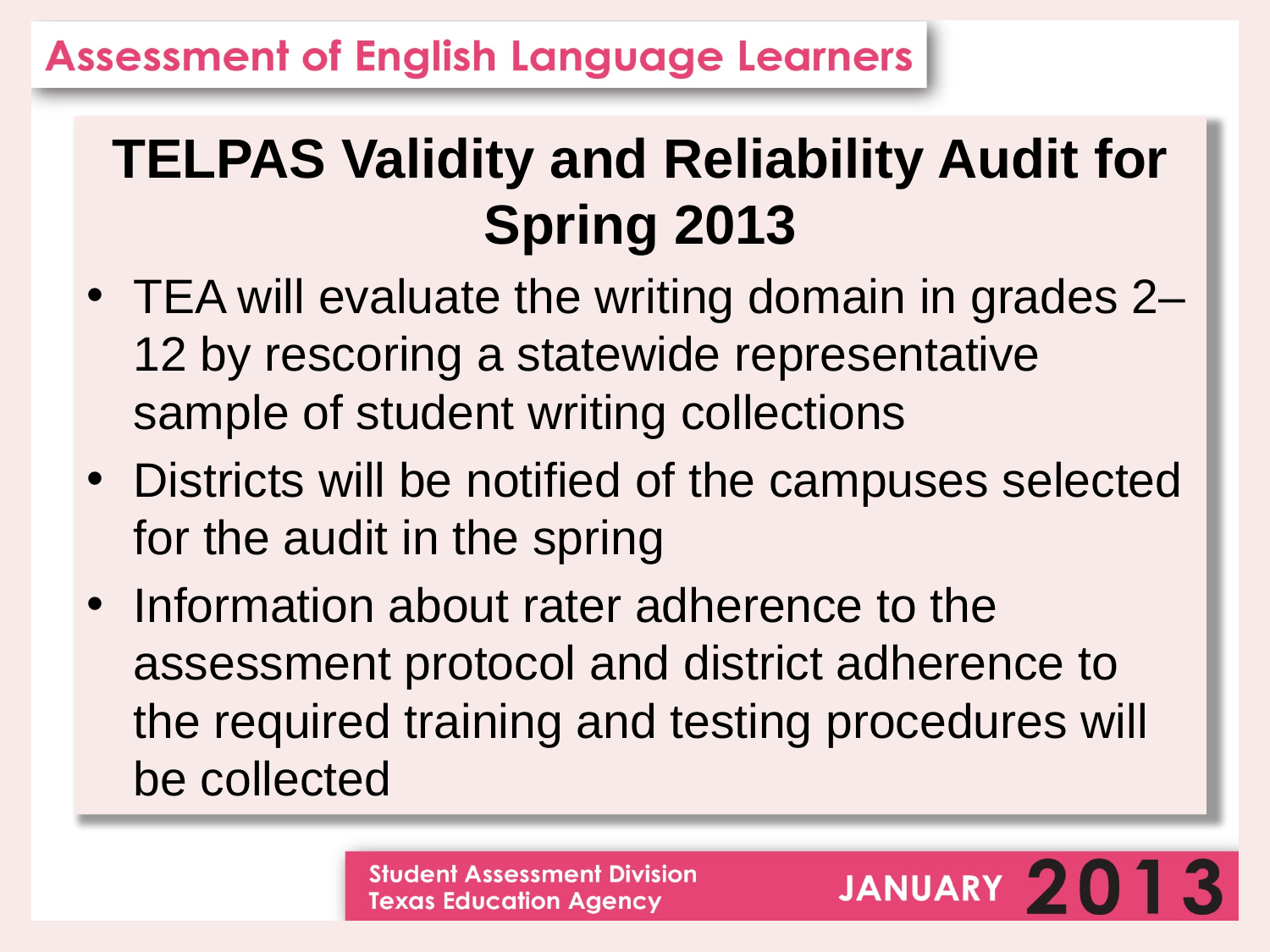

TELPAS Validity and Reliability Audit for Spring 2013
TEA will evaluate the writing domain in grades 2–12 by rescoring a statewide representative sample of student writing collections
Districts will be notified of the campuses selected for the audit in the spring
Information about rater adherence to the assessment protocol and district adherence to the required training and testing procedures will be collected